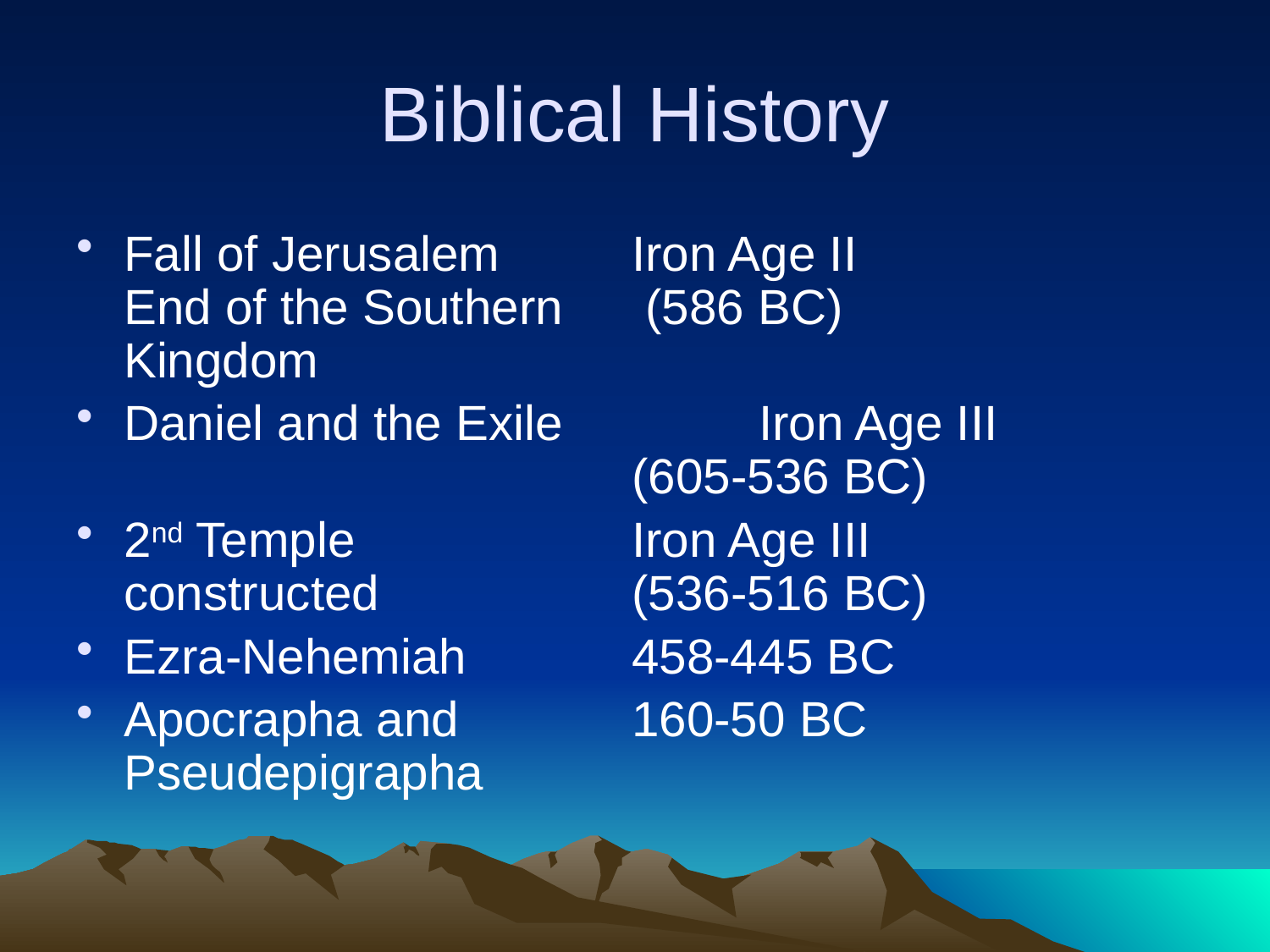

# Biblical History
Fall of Jerusalem		Iron Age II			End of the Southern	 (586 BC)			Kingdom
Daniel and the Exile		Iron Age III 						(605-536 BC)
2nd Temple 			Iron Age III		constructed		(536-516 BC)
Ezra-Nehemiah		458-445 BC
Apocrapha and 		160-50 BC Pseudepigrapha